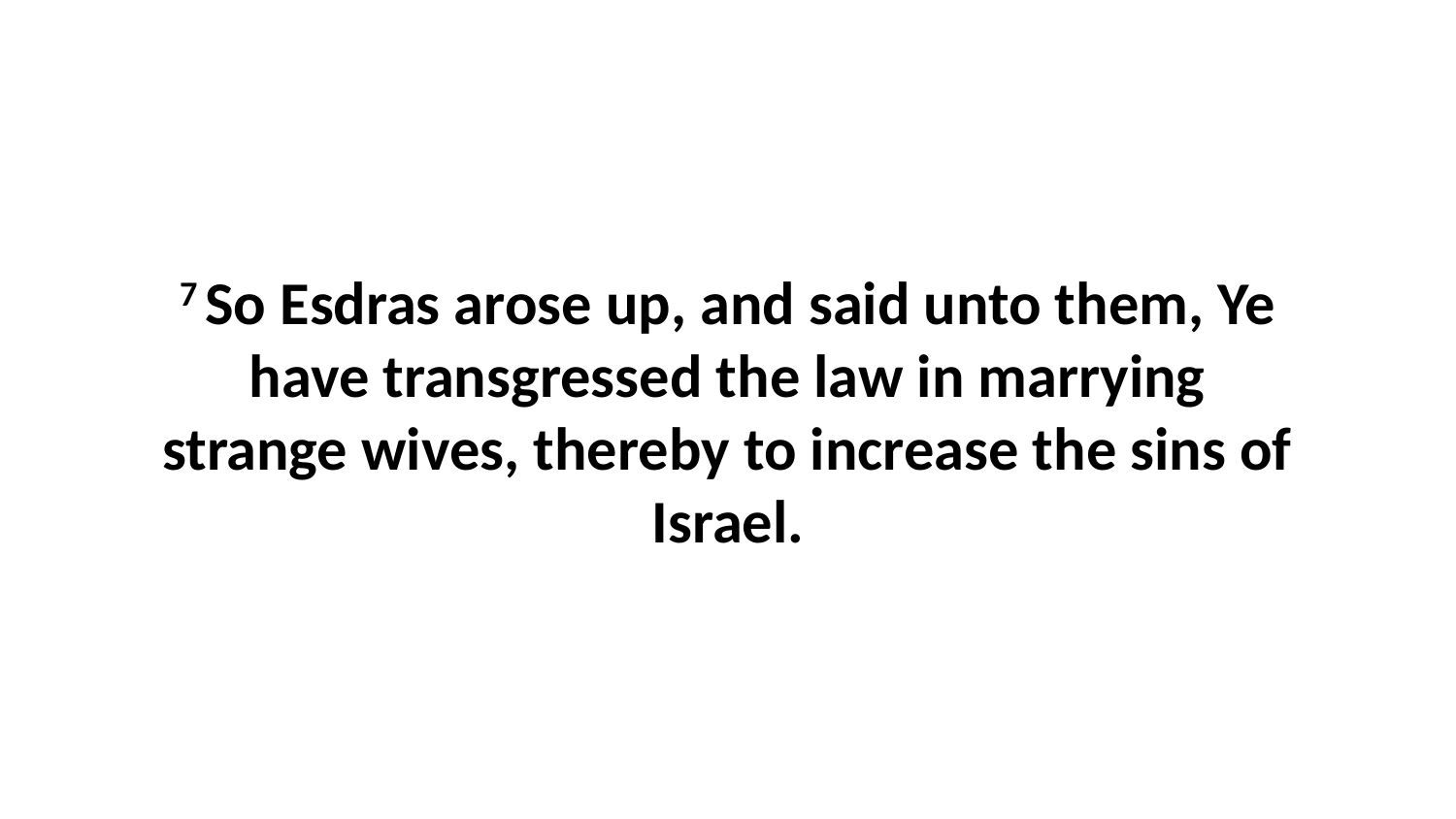

7 So Esdras arose up, and said unto them, Ye have transgressed the law in marrying strange wives, thereby to increase the sins of Israel.